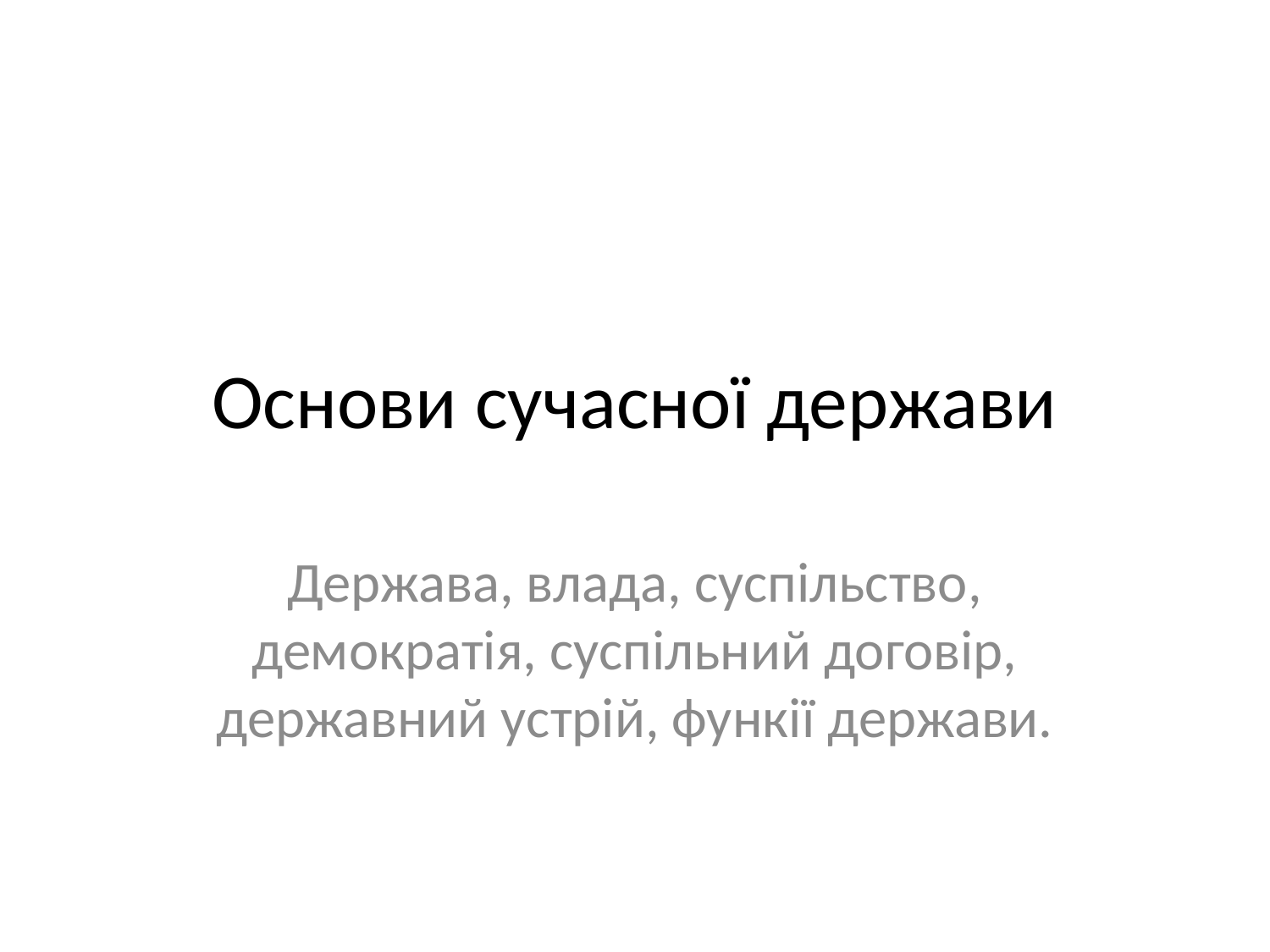

# Основи сучасної держави
Держава, влада, суспільство, демократія, суспільний договір, державний устрій, функії держави.